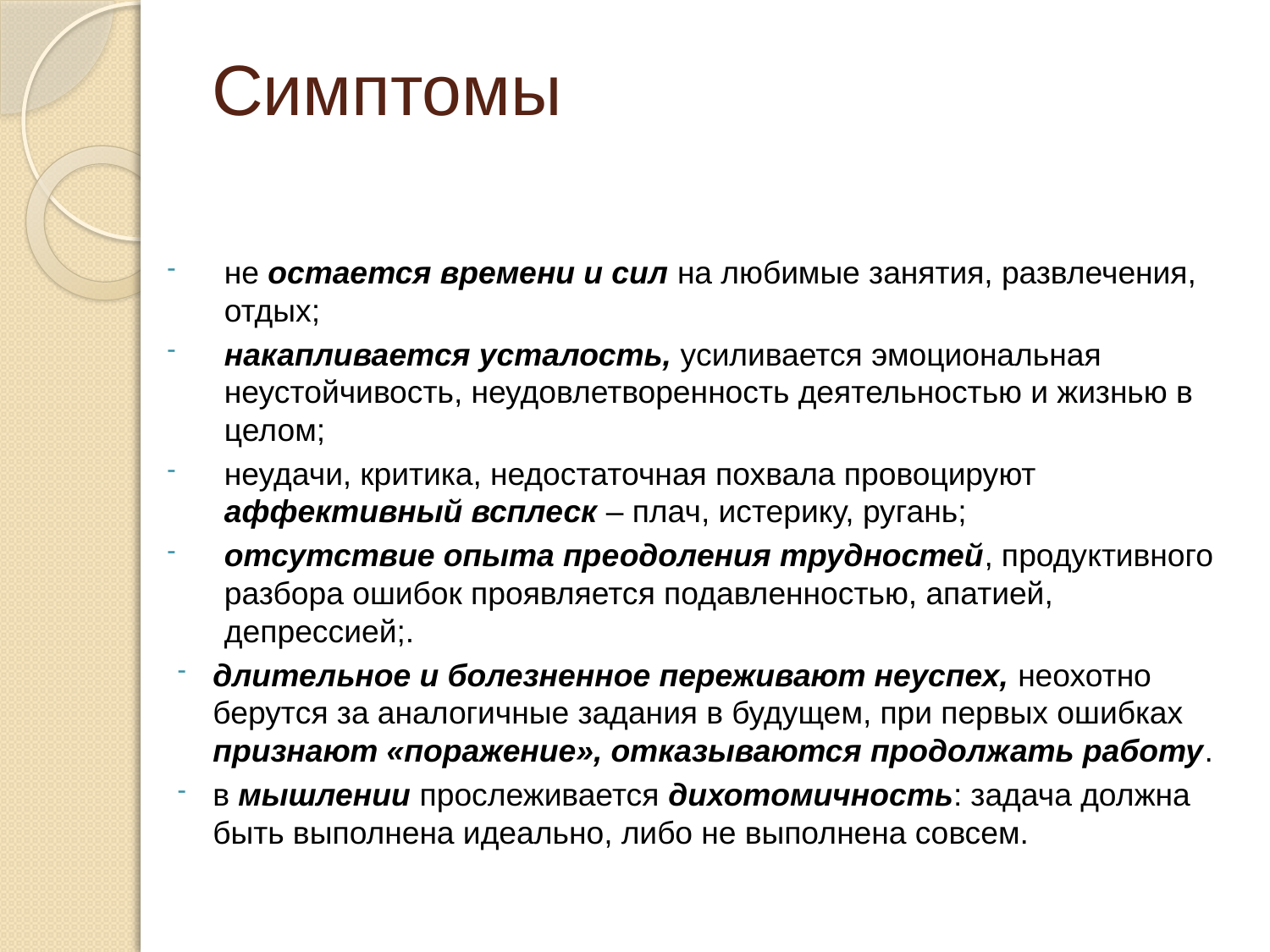

# Симптомы
не остается времени и сил на любимые занятия, развлечения, отдых;
накапливается усталость, усиливается эмоциональная неустойчивость, неудовлетворенность деятельностью и жизнью в целом;
неудачи, критика, недостаточная похвала провоцируют аффективный всплеск – плач, истерику, ругань;
отсутствие опыта преодоления трудностей, продуктивного разбора ошибок проявляется подавленностью, апатией, депрессией;.
длительное и болезненное переживают неуспех, неохотно берутся за аналогичные задания в будущем, при первых ошибках признают «поражение», отказываются продолжать работу.
в мышлении прослеживается дихотомичность: задача должна быть выполнена идеально, либо не выполнена совсем.